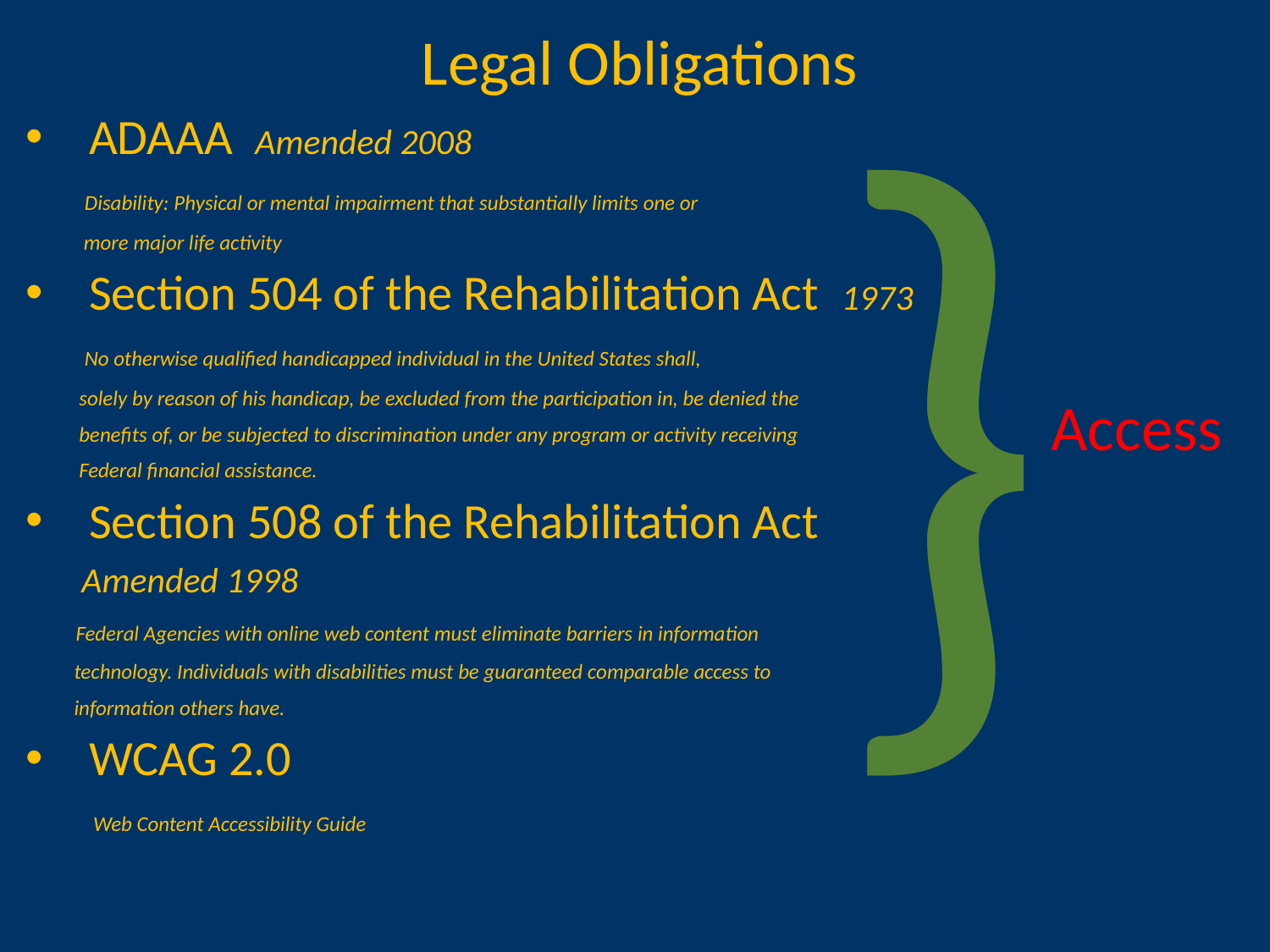

# Legal Obligations
}
ADAAA  Amended 2008
       Disability: Physical or mental impairment that substantially limits one or
            more major life activity
Section 504 of the Rehabilitation Act  1973
       No otherwise qualified handicapped individual in the United States shall,
           solely by reason of his handicap, be excluded from the participation in, be denied the
           benefits of, or be subjected to discrimination under any program or activity receiving
           Federal financial assistance.
Section 508 of the Rehabilitation Act
       Amended 1998
       Federal Agencies with online web content must eliminate barriers in information
          technology. Individuals with disabilities must be guaranteed comparable access to
          information others have.
WCAG 2.0
        Web Content Accessibility Guide

Access